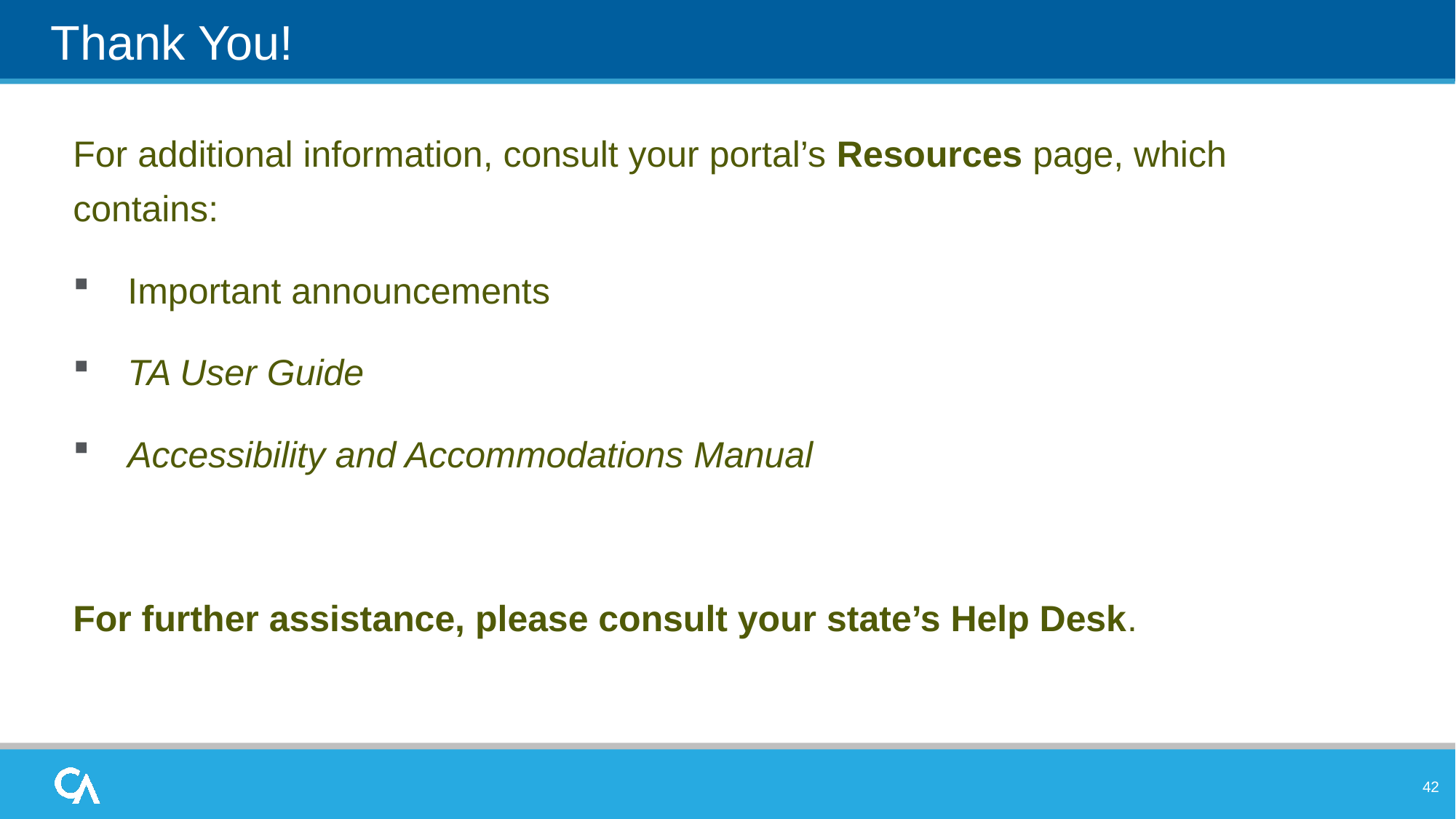

# Thank You!
For additional information, consult your portal’s Resources page, which contains:
Important announcements
TA User Guide
Accessibility and Accommodations Manual

For further assistance, please consult your state’s Help Desk.
42